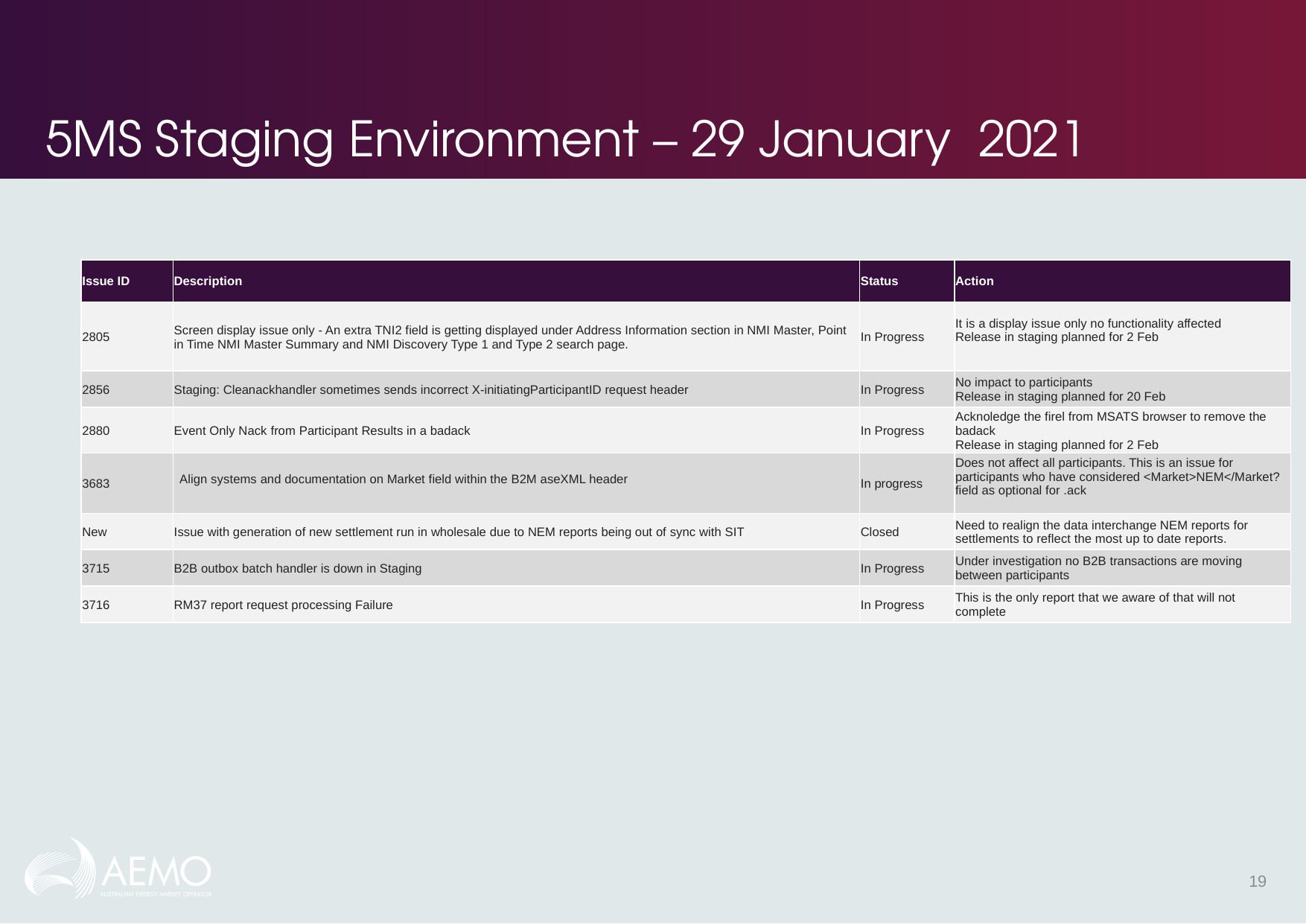

# 5MS Staging Environment – 29 January  2021
| Issue ID​ | Description​ | Status​ | Action​ |
| --- | --- | --- | --- |
| 2805 | Screen display issue only - An extra TNI2 field is getting displayed under Address Information section in NMI Master, Point in Time NMI Master Summary and NMI Discovery Type 1 and Type 2 search page.​ | In Progress | It is a display issue only no functionality affected​ Release in staging planned for 2 Feb |
| 2856 | Staging: Cleanackhandler sometimes sends incorrect X-initiatingParticipantID request header | In Progress | No impact to participants Release in staging planned for 20 Feb |
| 2880 | Event Only Nack from Participant Results in a badack | In Progress | Acknoledge the firel from MSATS browser to remove the badack Release in staging planned for 2 Feb |
| 3683 | Align systems and documentation on Market field within the B2M aseXML header | In progress | Does not affect all participants. This is an issue for participants who have considered <Market>NEM</Market? field as optional for .ack |
| New | Issue with generation of new settlement run in wholesale due to NEM reports being out of sync with SIT | Closed | Need to realign the data interchange NEM reports for settlements to reflect the most up to date reports. |
| 3715 | B2B outbox batch handler is down in Staging | In Progress | Under investigation no B2B transactions are moving between participants |
| 3716 | RM37 report request processing Failure | In Progress | This is the only report that we aware of that will not complete |
19
Forecasting, SD/CD